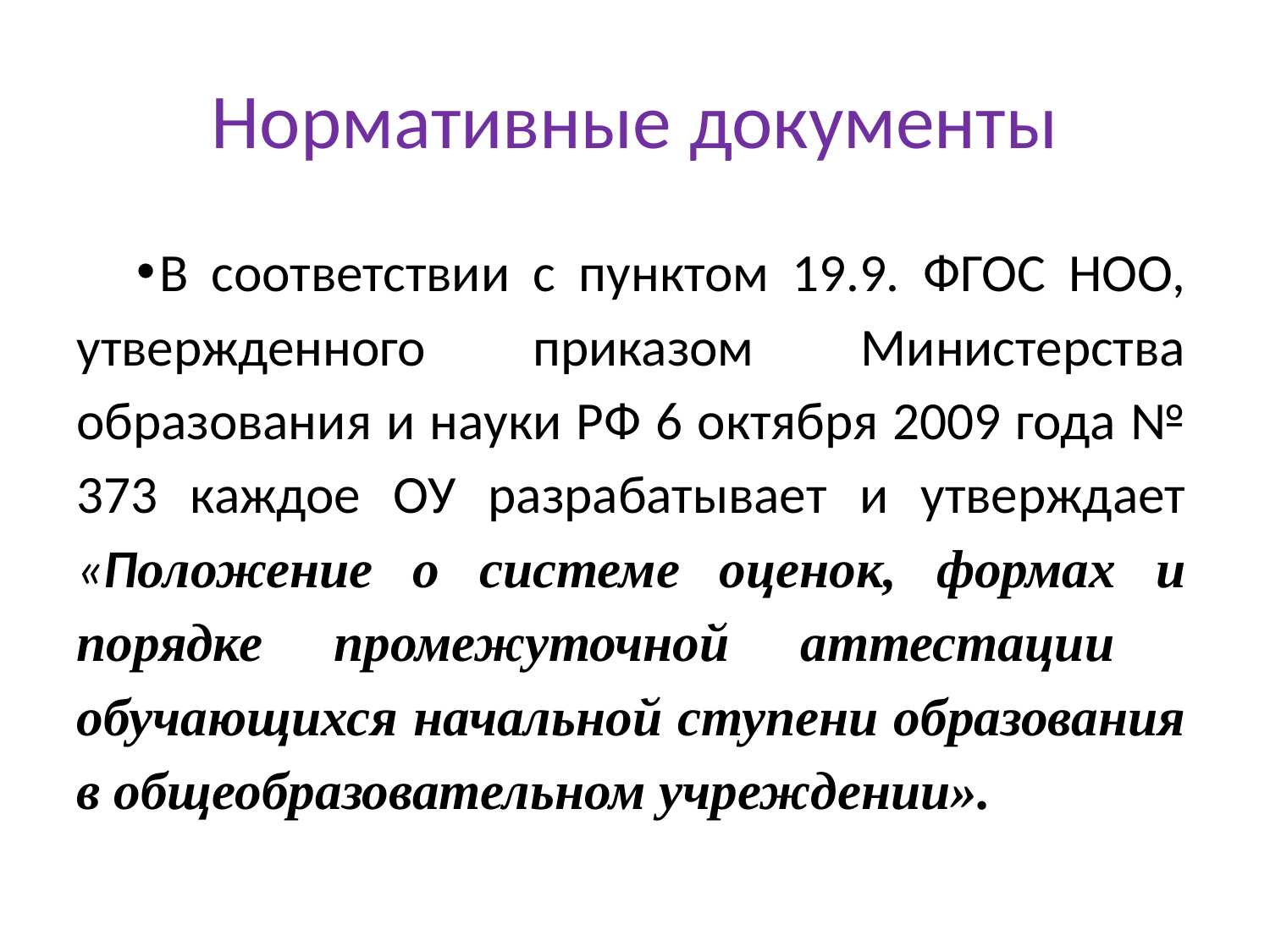

# Нормативные документы
В соответствии с пунктом 19.9. ФГОС НОО, утвержденного приказом Министерства образования и науки РФ 6 октября 2009 года № 373 каждое ОУ разрабатывает и утверждает «Положение о системе оценок, формах и порядке промежуточной аттестации  обучающихся начальной ступени образования в общеобразовательном учреждении».